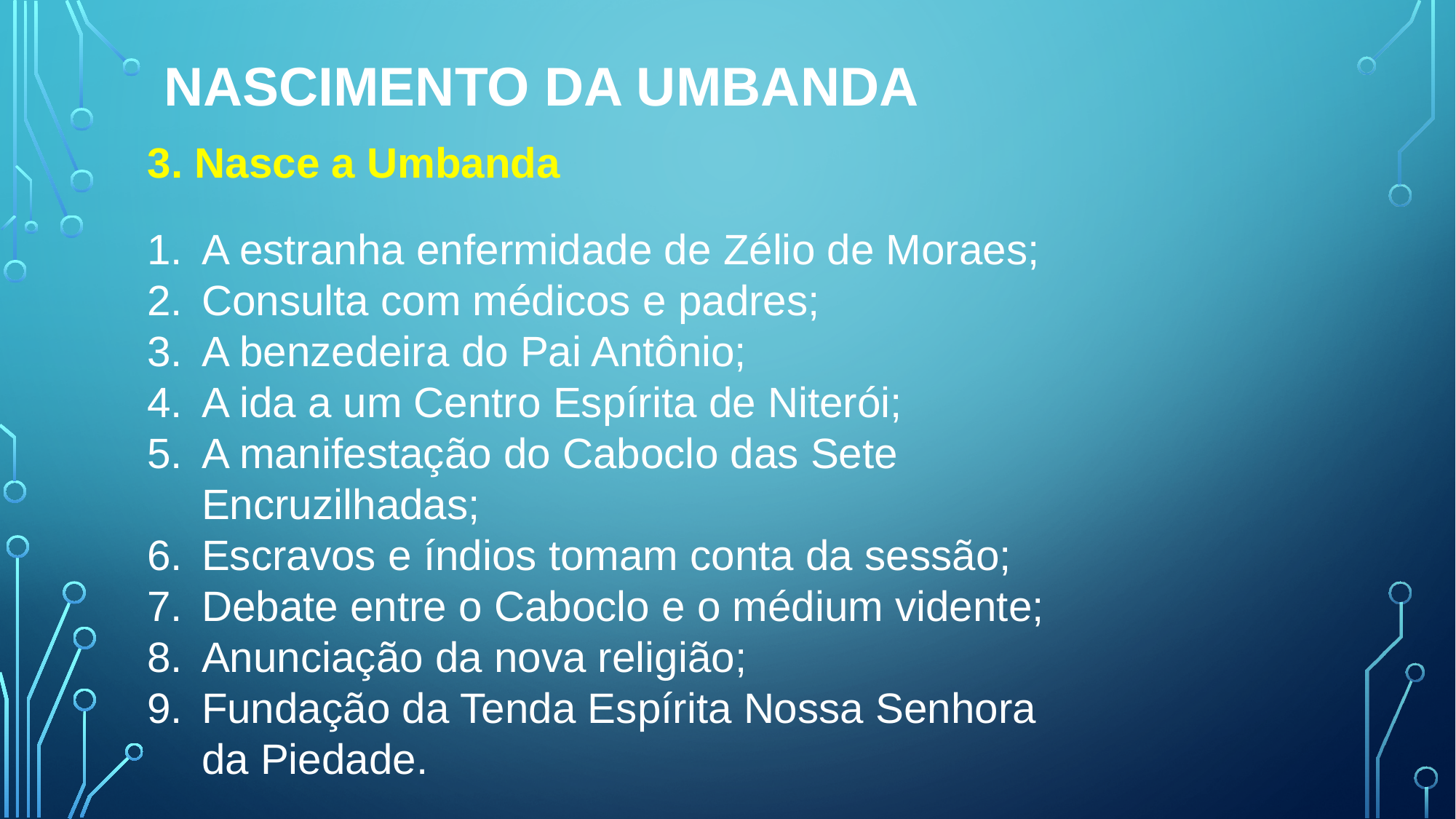

# Nascimento da umbanda
3. Nasce a Umbanda

A estranha enfermidade de Zélio de Moraes;
Consulta com médicos e padres;
A benzedeira do Pai Antônio;
A ida a um Centro Espírita de Niterói;
A manifestação do Caboclo das Sete Encruzilhadas;
Escravos e índios tomam conta da sessão;
Debate entre o Caboclo e o médium vidente;
Anunciação da nova religião;
Fundação da Tenda Espírita Nossa Senhora da Piedade.